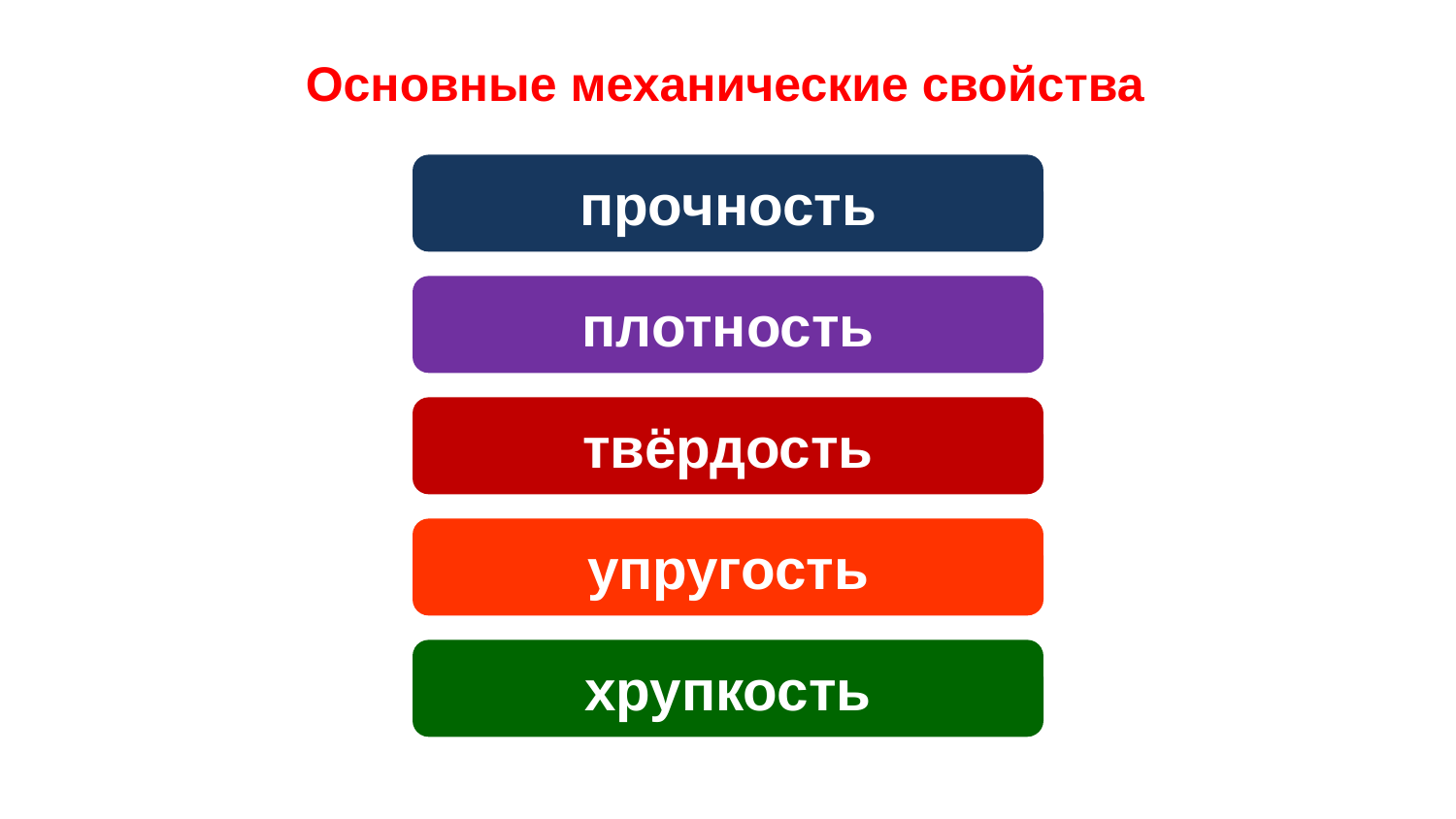

Основные механические свойства
прочность
плотность
твёрдость
упругость
хрупкость